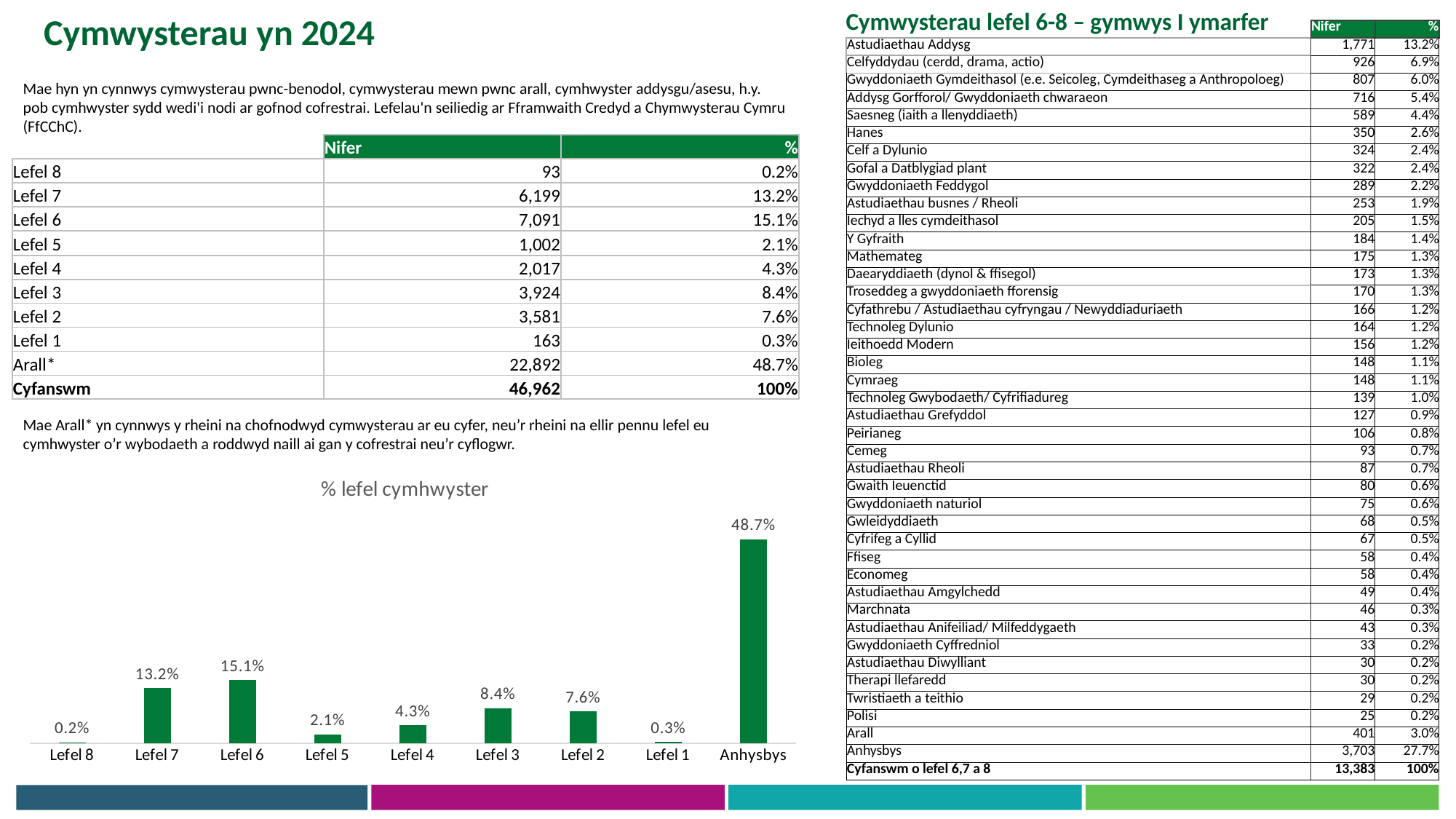

Cymwysterau lefel 6-8 – gymwys I ymarfer
Cymwysterau yn 2024
|  | Nifer | % |
| --- | --- | --- |
| Astudiaethau Addysg | 1,771 | 13.2% |
| Celfyddydau (cerdd, drama, actio) | 926 | 6.9% |
| Gwyddoniaeth Gymdeithasol (e.e. Seicoleg, Cymdeithaseg a Anthropoloeg) | 807 | 6.0% |
| Addysg Gorfforol/ Gwyddoniaeth chwaraeon | 716 | 5.4% |
| Saesneg (iaith a llenyddiaeth) | 589 | 4.4% |
| Hanes | 350 | 2.6% |
| Celf a Dylunio | 324 | 2.4% |
| Gofal a Datblygiad plant | 322 | 2.4% |
| Gwyddoniaeth Feddygol | 289 | 2.2% |
| Astudiaethau busnes / Rheoli | 253 | 1.9% |
| Iechyd a lles cymdeithasol | 205 | 1.5% |
| Y Gyfraith | 184 | 1.4% |
| Mathemateg | 175 | 1.3% |
| Daearyddiaeth (dynol & ffisegol) | 173 | 1.3% |
| Troseddeg a gwyddoniaeth fforensig | 170 | 1.3% |
| Cyfathrebu / Astudiaethau cyfryngau / Newyddiaduriaeth | 166 | 1.2% |
| Technoleg Dylunio | 164 | 1.2% |
| Ieithoedd Modern | 156 | 1.2% |
| Bioleg | 148 | 1.1% |
| Cymraeg | 148 | 1.1% |
| Technoleg Gwybodaeth/ Cyfrifiadureg | 139 | 1.0% |
| Astudiaethau Grefyddol | 127 | 0.9% |
| Peirianeg | 106 | 0.8% |
| Cemeg | 93 | 0.7% |
| Astudiaethau Rheoli | 87 | 0.7% |
| Gwaith Ieuenctid | 80 | 0.6% |
| Gwyddoniaeth naturiol | 75 | 0.6% |
| Gwleidyddiaeth | 68 | 0.5% |
| Cyfrifeg a Cyllid | 67 | 0.5% |
| Ffiseg | 58 | 0.4% |
| Economeg | 58 | 0.4% |
| Astudiaethau Amgylchedd | 49 | 0.4% |
| Marchnata | 46 | 0.3% |
| Astudiaethau Anifeiliad/ Milfeddygaeth | 43 | 0.3% |
| Gwyddoniaeth Cyffredniol | 33 | 0.2% |
| Astudiaethau Diwylliant | 30 | 0.2% |
| Therapi llefaredd | 30 | 0.2% |
| Twristiaeth a teithio | 29 | 0.2% |
| Polisi | 25 | 0.2% |
| Arall | 401 | 3.0% |
| Anhysbys | 3,703 | 27.7% |
| Cyfanswm o lefel 6,7 a 8 | 13,383 | 100% |
Mae hyn yn cynnwys cymwysterau pwnc-benodol, cymwysterau mewn pwnc arall, cymhwyster addysgu/asesu, h.y. pob cymhwyster sydd wedi'i nodi ar gofnod cofrestrai. Lefelau'n seiliedig ar Fframwaith Credyd a Chymwysterau Cymru (FfCChC).
|  | Nifer | % |
| --- | --- | --- |
| Lefel 8 | 93 | 0.2% |
| Lefel 7 | 6,199 | 13.2% |
| Lefel 6 | 7,091 | 15.1% |
| Lefel 5 | 1,002 | 2.1% |
| Lefel 4 | 2,017 | 4.3% |
| Lefel 3 | 3,924 | 8.4% |
| Lefel 2 | 3,581 | 7.6% |
| Lefel 1 | 163 | 0.3% |
| Arall\* | 22,892 | 48.7% |
| Cyfanswm | 46,962 | 100% |
Mae Arall* yn cynnwys y rheini na chofnodwyd cymwysterau ar eu cyfer, neu’r rheini na ellir pennu lefel eu cymhwyster o’r wybodaeth a roddwyd naill ai gan y cofrestrai neu’r cyflogwr.

### Chart: % lefel cymhwyster

| Category |  |
|---|---|
| Lefel 8 | 0.002 |
| Lefel 7 | 0.132 |
| Lefel 6 | 0.151 |
| Lefel 5 | 0.021 |
| Lefel 4 | 0.043 |
| Lefel 3 | 0.084 |
| Lefel 2 | 0.076 |
| Lefel 1 | 0.003 |
| Anhysbys | 0.487 |